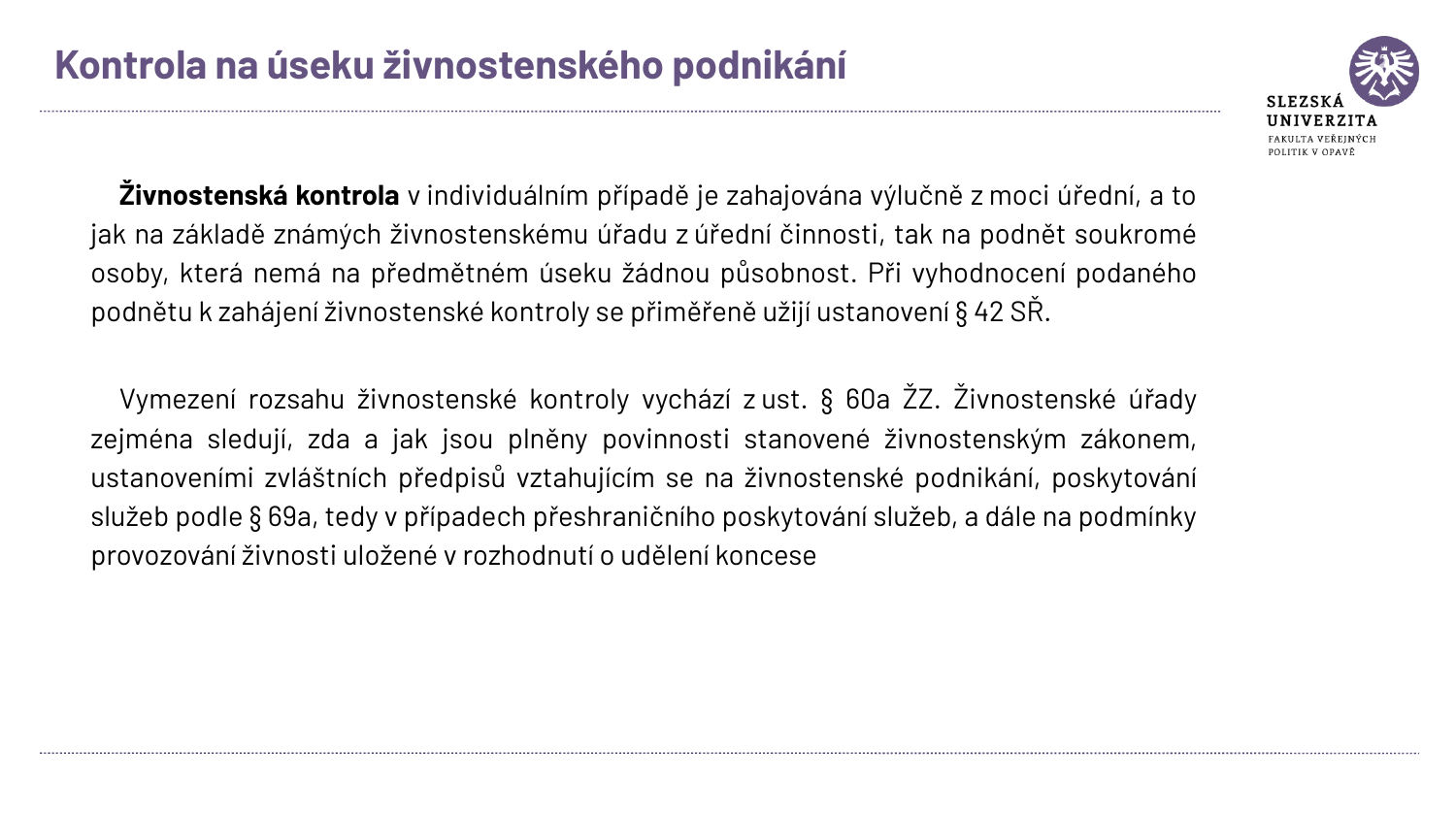

Kontrola na úseku živnostenského podnikání

Živnostenská kontrola v individuálním případě je zahajována výlučně z moci úřední, a to jak na základě známých živnostenskému úřadu z úřední činnosti, tak na podnět soukromé osoby, která nemá na předmětném úseku žádnou působnost. Při vyhodnocení podaného podnětu k zahájení živnostenské kontroly se přiměřeně užijí ustanovení § 42 SŘ.
Vymezení rozsahu živnostenské kontroly vychází z ust. § 60a ŽZ. Živnostenské úřady zejména sledují, zda a jak jsou plněny povinnosti stanovené živnostenským zákonem, ustanoveními zvláštních předpisů vztahujícím se na živnostenské podnikání, poskytování služeb podle § 69a, tedy v případech přeshraničního poskytování služeb, a dále na podmínky provozování živnosti uložené v rozhodnutí o udělení koncese